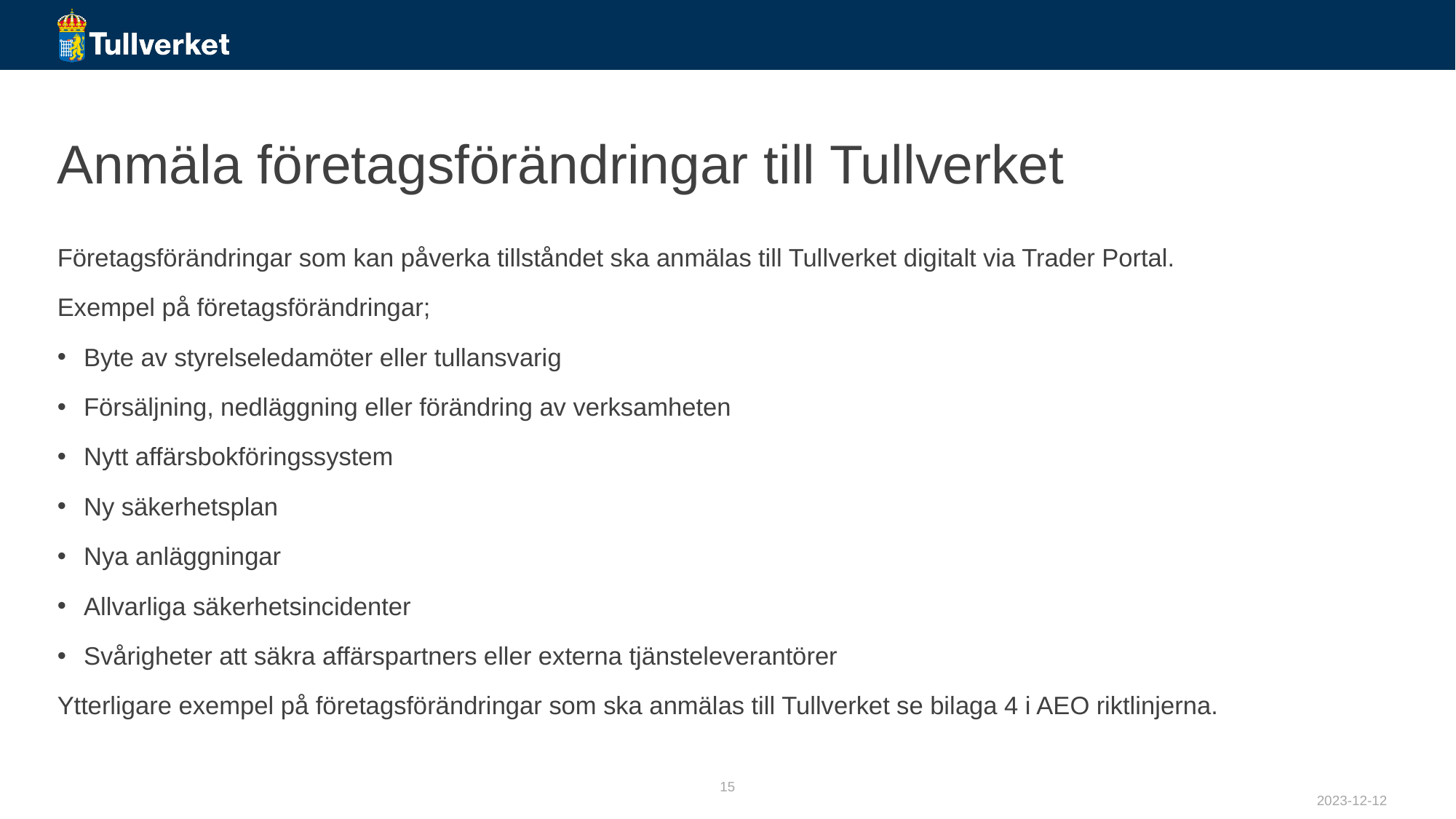

# Anmäla företagsförändringar till Tullverket
Företagsförändringar som kan påverka tillståndet ska anmälas till Tullverket digitalt via Trader Portal.
Exempel på företagsförändringar;
Byte av styrelseledamöter eller tullansvarig
Försäljning, nedläggning eller förändring av verksamheten
Nytt affärsbokföringssystem
Ny säkerhetsplan
Nya anläggningar
Allvarliga säkerhetsincidenter
Svårigheter att säkra affärspartners eller externa tjänsteleverantörer
Ytterligare exempel på företagsförändringar som ska anmälas till Tullverket se bilaga 4 i AEO riktlinjerna.
15
2023-12-12